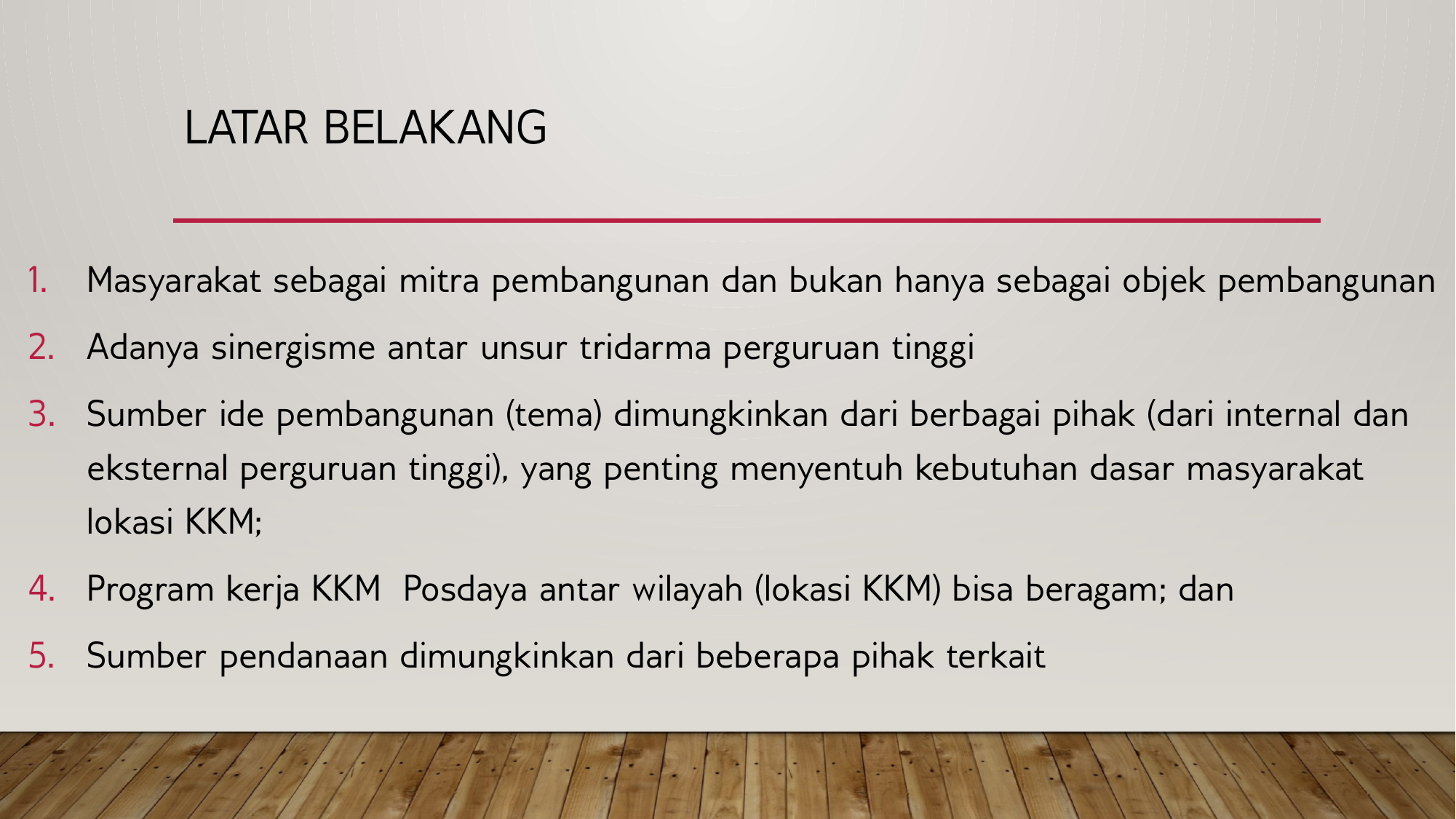

# Latar Belakang
Masyarakat sebagai mitra pembangunan dan bukan hanya sebagai objek pembangunan
Adanya sinergisme antar unsur tridarma perguruan tinggi
Sumber ide pembangunan (tema) dimungkinkan dari berbagai pihak (dari internal dan eksternal perguruan tinggi), yang penting menyentuh kebutuhan dasar masyarakat lokasi KKM;
Program kerja KKM  Posdaya antar wilayah (lokasi KKM) bisa beragam; dan
Sumber pendanaan dimungkinkan dari beberapa pihak terkait